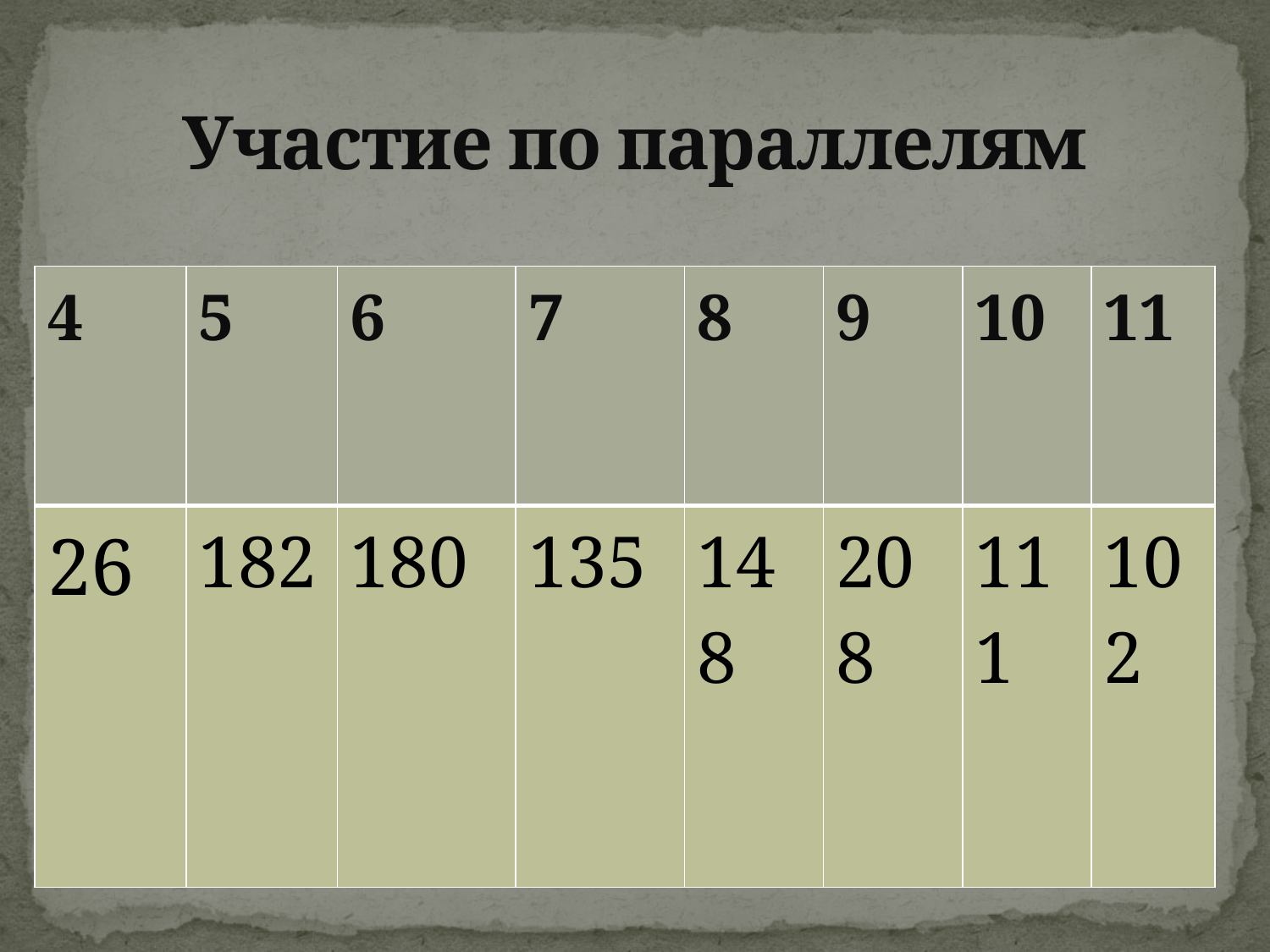

# Участие по параллелям
| 4 | 5 | 6 | 7 | 8 | 9 | 10 | 11 |
| --- | --- | --- | --- | --- | --- | --- | --- |
| 26 | 182 | 180 | 135 | 148 | 208 | 111 | 102 |
|  |
| --- |